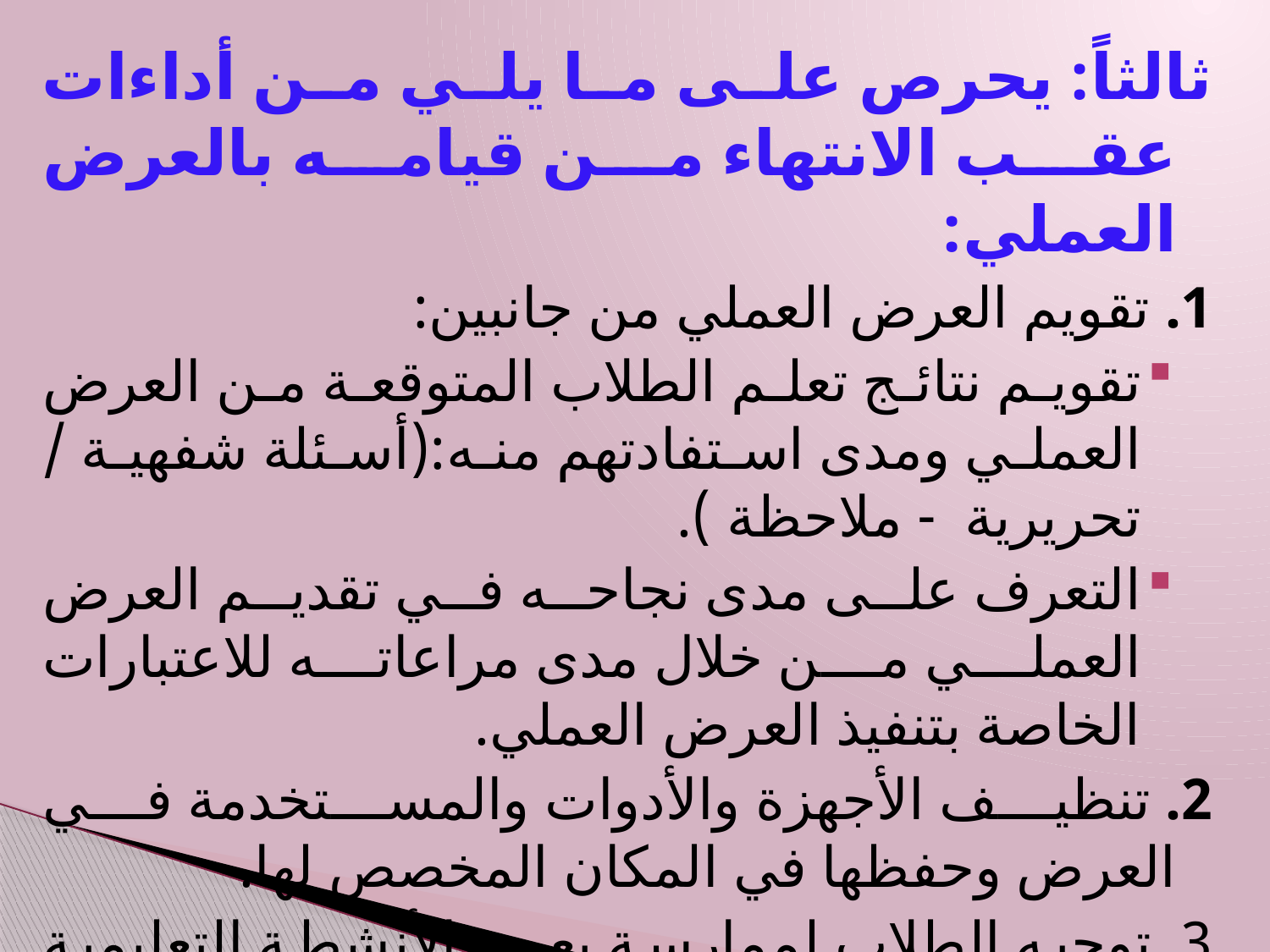

ثالثاً: يحرص على ما يلي من أداءات عقب الانتهاء من قيامه بالعرض العملي:
1. تقويم العرض العملي من جانبين:
تقويم نتائج تعلم الطلاب المتوقعة من العرض العملي ومدى استفادتهم منه:(أسئلة شفهية / تحريرية  - ملاحظة ).
التعرف على مدى نجاحه في تقديم العرض العملي من خلال مدى مراعاته للاعتبارات الخاصة بتنفيذ العرض العملي.
2. تنظيف الأجهزة والأدوات والمستخدمة في العرض وحفظها في المكان المخصص لها.
3. توجيه الطلاب لممارسة بعض الأنشطة التعليمية ذات العلاقة بالعرض العملي .